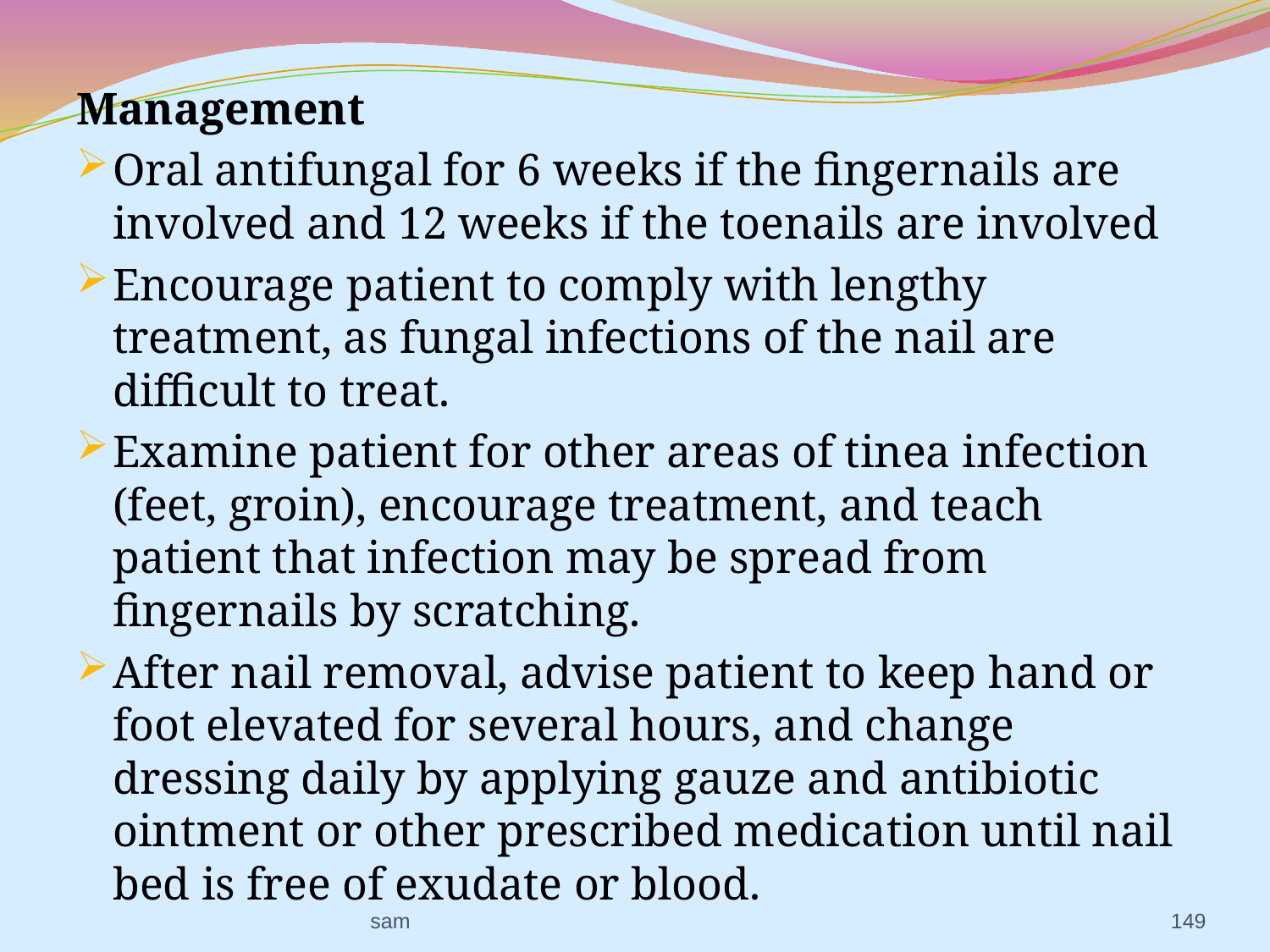

Management
Oral antifungal for 6 weeks if the fingernails are involved and 12 weeks if the toenails are involved
Encourage patient to comply with lengthy treatment, as fungal infections of the nail are difficult to treat.
Examine patient for other areas of tinea infection (feet, groin), encourage treatment, and teach patient that infection may be spread from fingernails by scratching.
After nail removal, advise patient to keep hand or foot elevated for several hours, and change dressing daily by applying gauze and antibiotic ointment or other prescribed medication until nail bed is free of exudate or blood.

sam
149